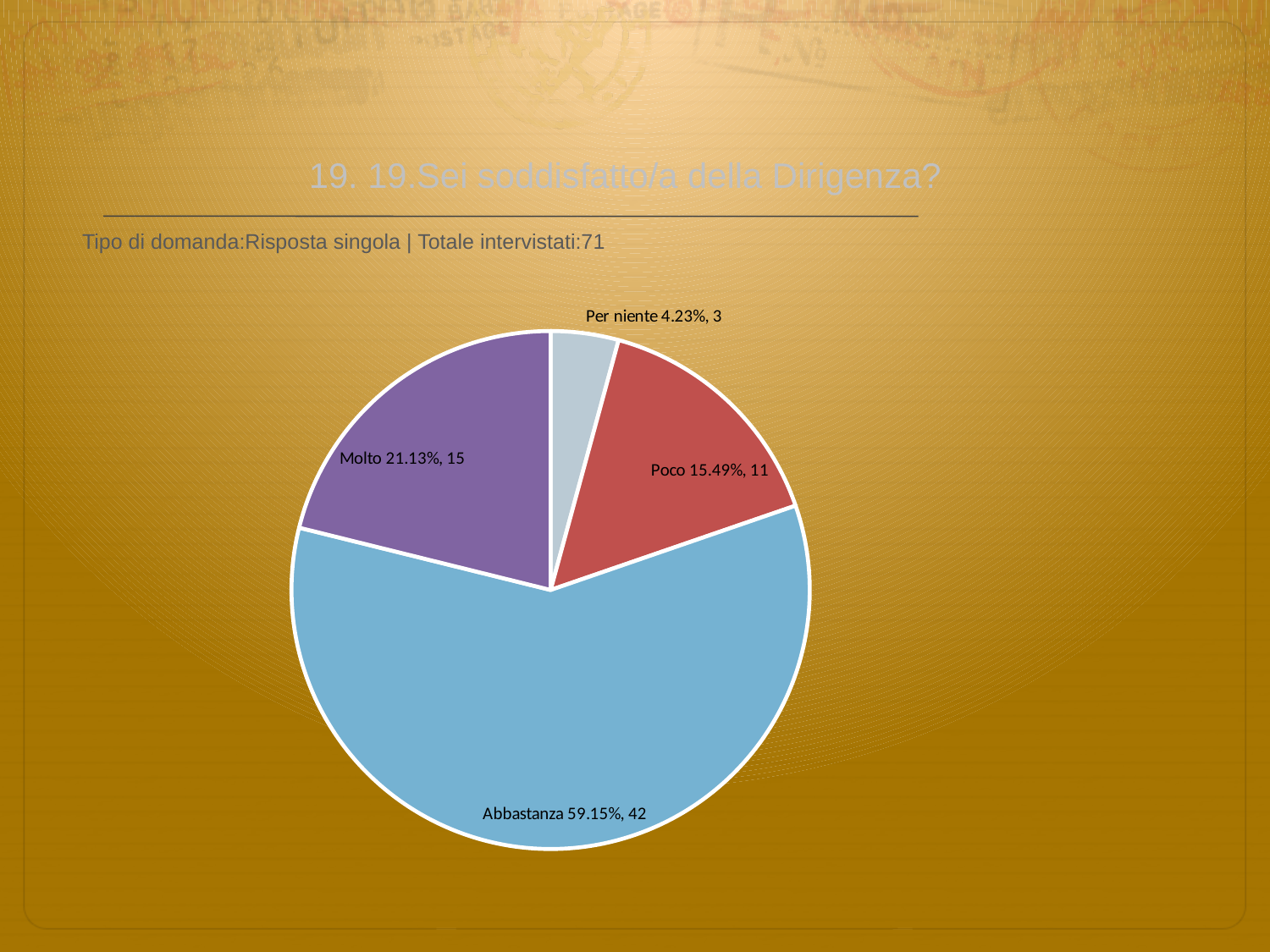

# 19. 19.Sei soddisfatto/a della Dirigenza?
 Tipo di domanda:Risposta singola | Totale intervistati:71

### Chart

| Category | Total |
|---|---|
| Per niente | 0.0423 |
| Poco | 0.1549 |
| Abbastanza | 0.59150004 |
| Molto | 0.21129999 |